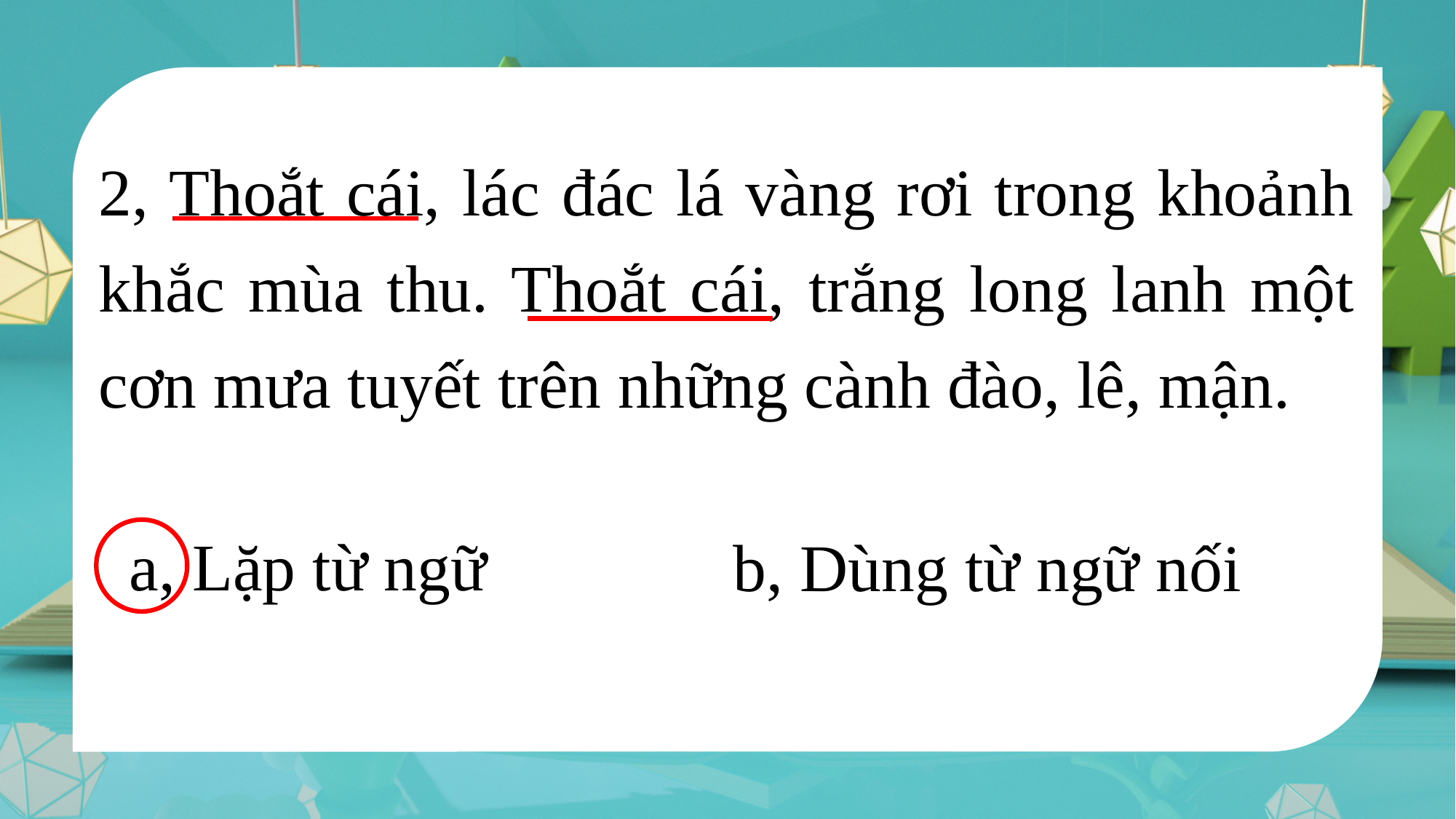

2, Thoắt cái, lác đác lá vàng rơi trong khoảnh khắc mùa thu. Thoắt cái, trắng long lanh một cơn mưa tuyết trên những cành đào, lê, mận.
a, Lặp từ ngữ
b, Dùng từ ngữ nối